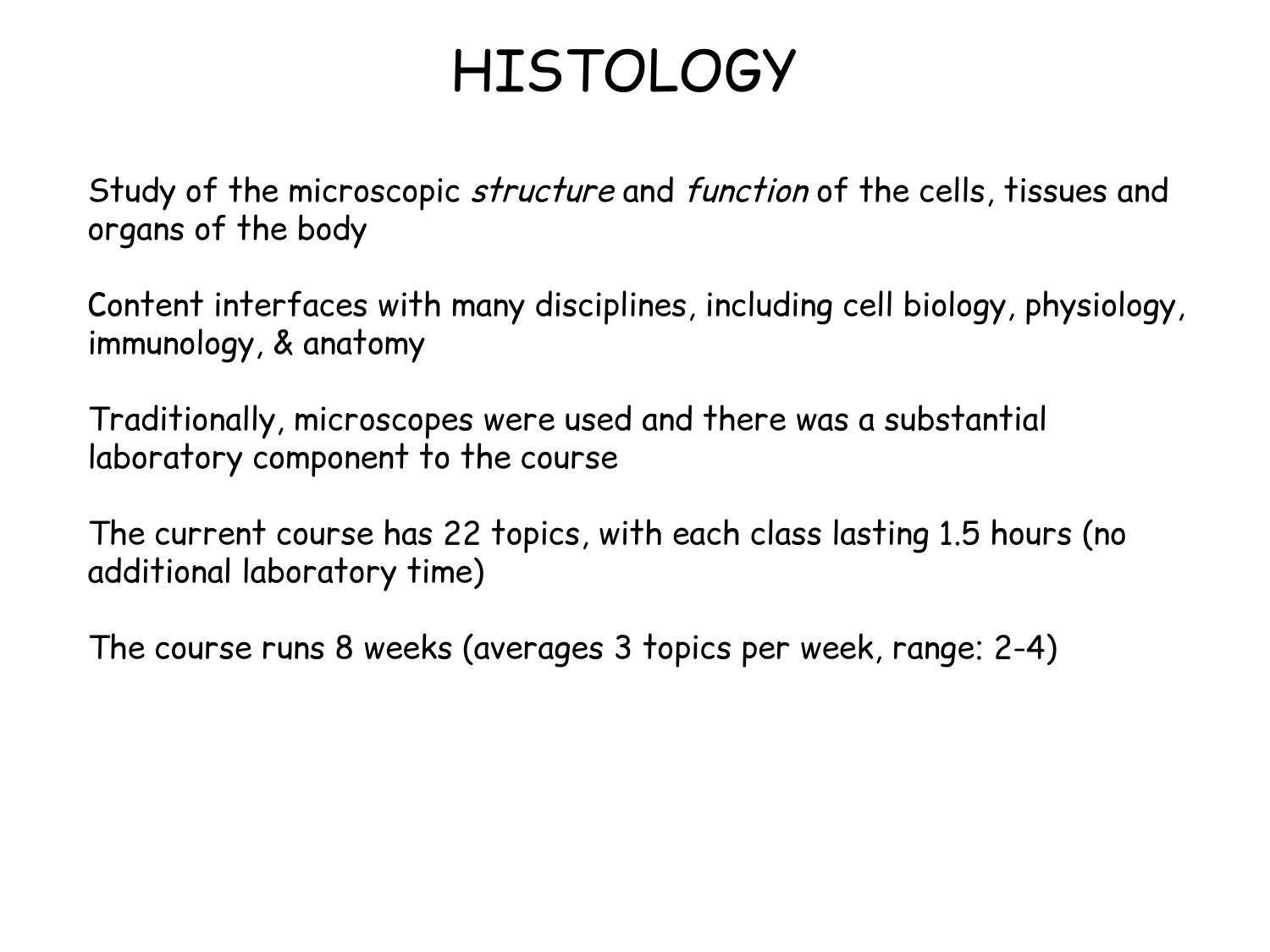

HISTOLOGY

Study of the microscopic structure and function of the cells, tissues and
organs of the body

Content interfaces with many disciplines, including cell biology, physiology,
immunology, & anatomy

Traditionally, microscopes were used and there was a substantial
laboratory component to the course

The current course has 22 topics, with each class lasting 1.5 hours (no
additional laboratory time)

The course runs 8 weeks (averages 3 topics per week, range: 2-4)